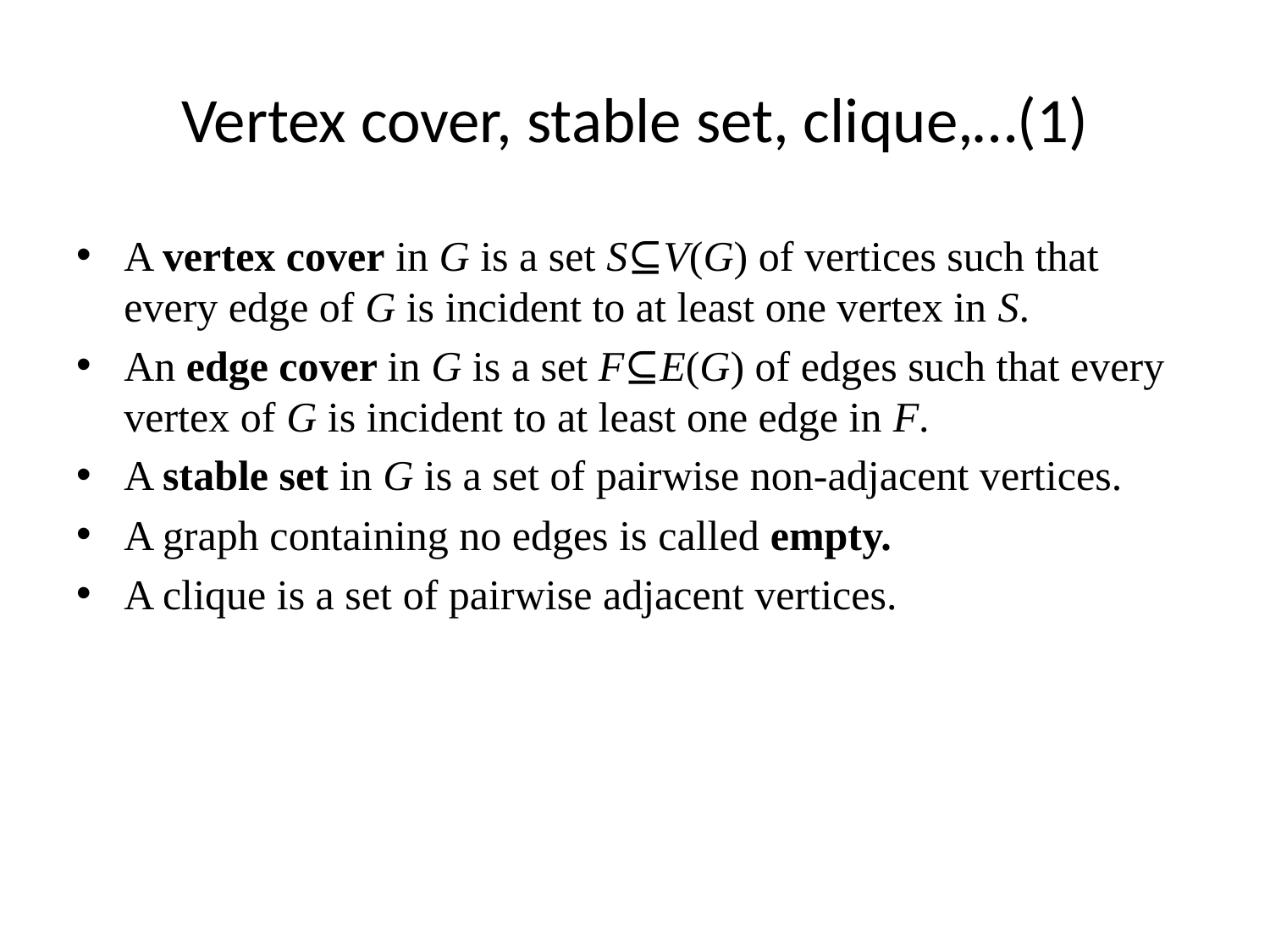

# Vertex cover, stable set, clique,…(1)
A vertex cover in G is a set S⊆V(G) of vertices such that every edge of G is incident to at least one vertex in S.
An edge cover in G is a set F⊆E(G) of edges such that every vertex of G is incident to at least one edge in F.
A stable set in G is a set of pairwise non-adjacent vertices.
A graph containing no edges is called empty.
A clique is a set of pairwise adjacent vertices.